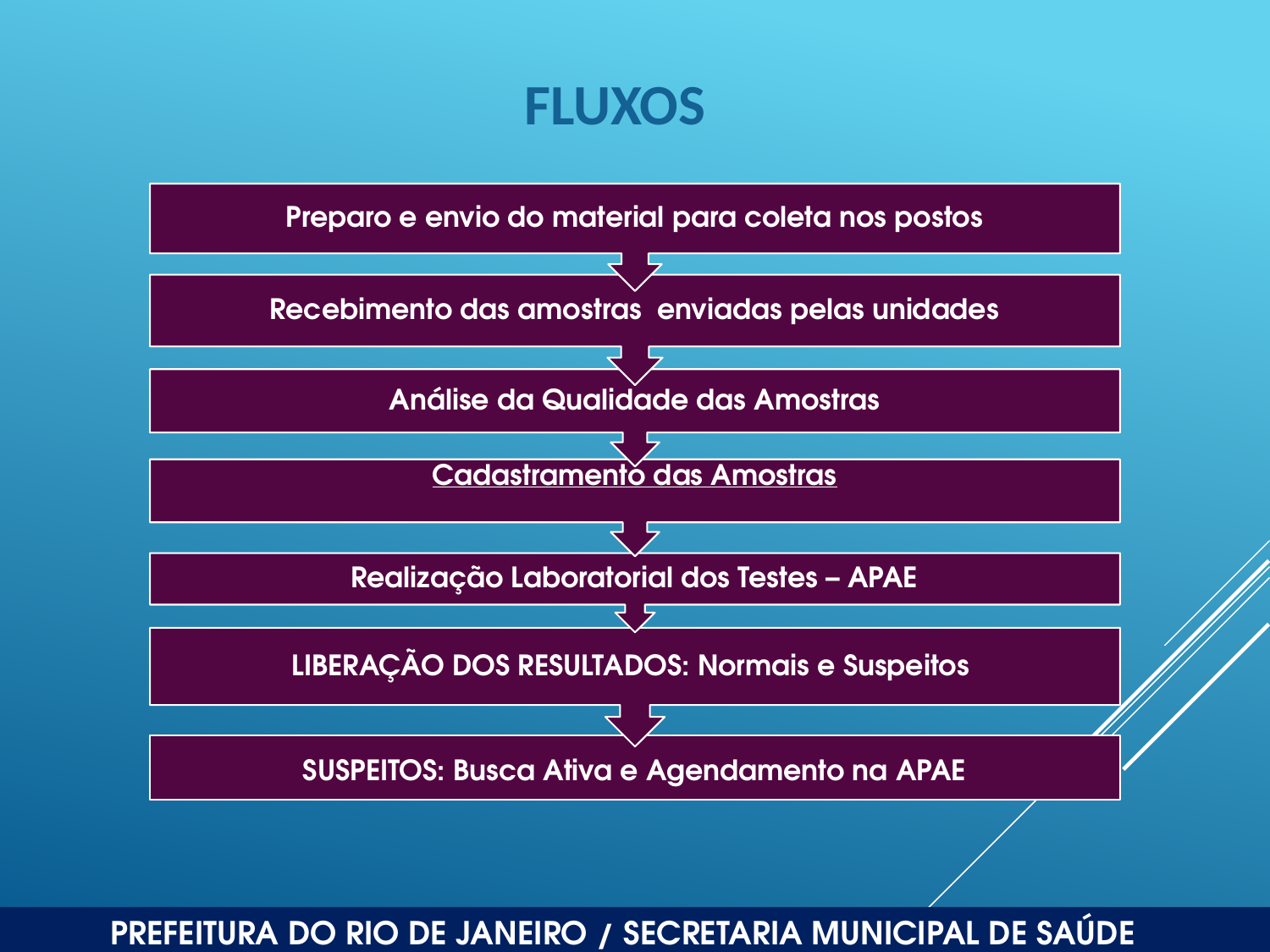

# FLUXOS

Preparo e envio do material para coleta nos postos

Recebimento das amostras  enviadas pelas unidades

Análise da Qualidade das Amostras

Cadastramento das Amostras

Realização Laboratorial dos Testes – APAE

LIBERAÇÃO DOS RESULTADOS: Normais e Suspeitos

SUSPEITOS: Busca Ativa e Agendamento na APAE

           PREFEITURA DO RIO DE JANEIRO / SECRETARIA MUNICIPAL DE SAÚDE